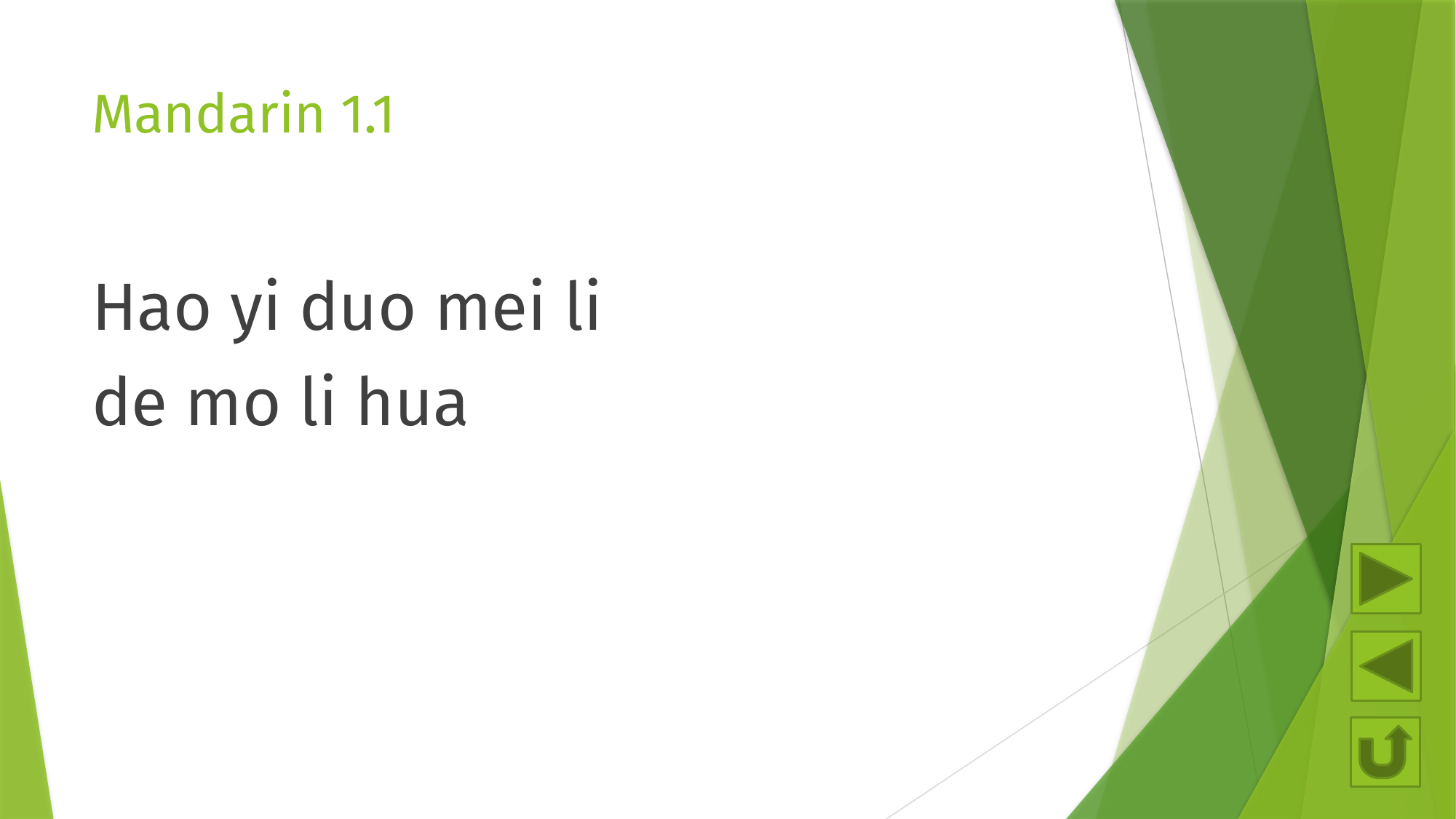

# Mandarin 1.1
Hao yi duo mei li
de mo li hua